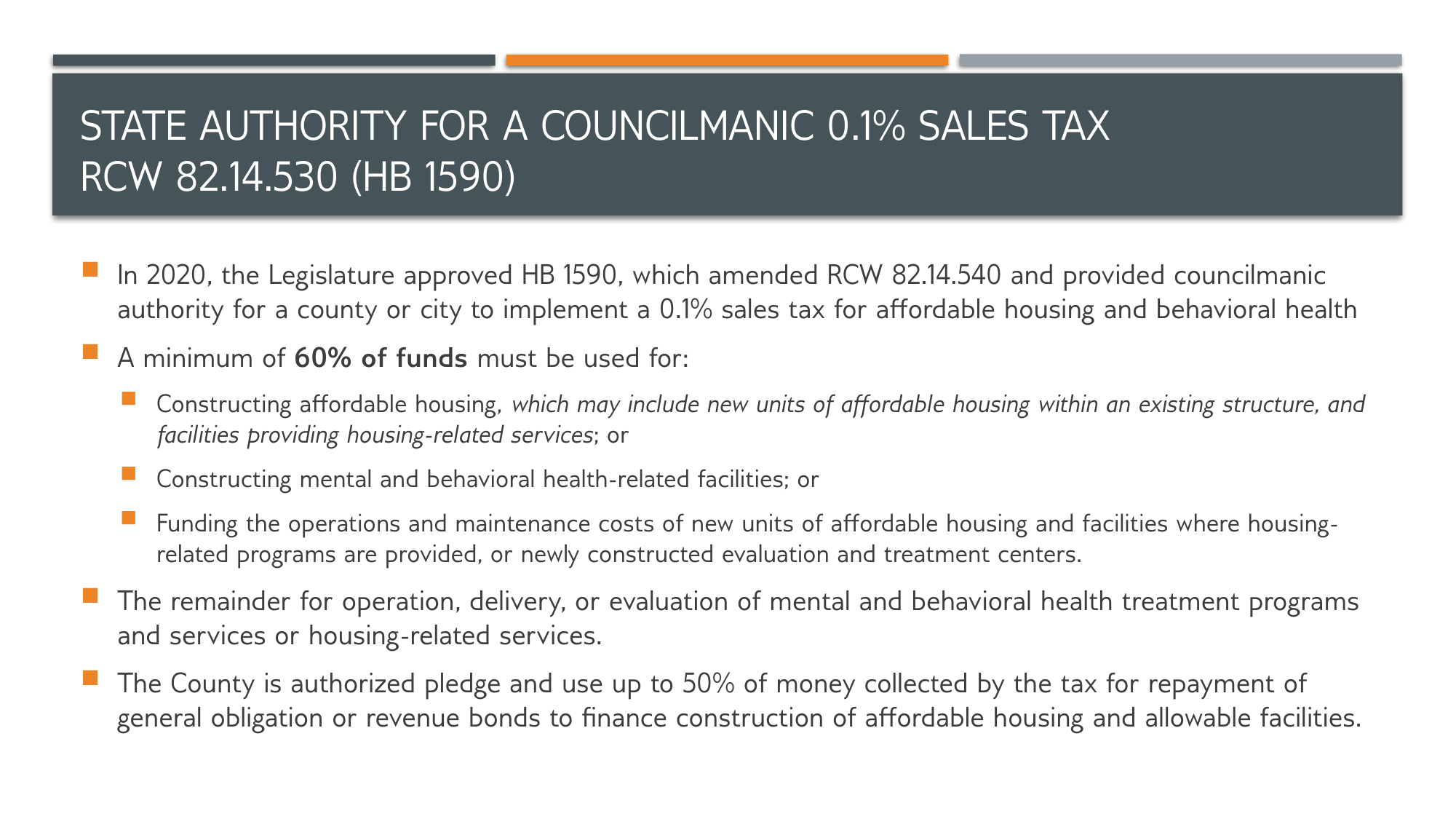

# State authority for a councilmanic 0.1% sales tax RCW 82.14.530 (HB 1590)
In 2020, the Legislature approved HB 1590, which amended RCW 82.14.540 and provided councilmanic authority for a county or city to implement a 0.1% sales tax for affordable housing and behavioral health
A minimum of 60% of funds must be used for:
Constructing affordable housing, which may include new units of affordable housing within an existing structure, and facilities providing housing-related services; or
Constructing mental and behavioral health-related facilities; or
Funding the operations and maintenance costs of new units of affordable housing and facilities where housing-related programs are provided, or newly constructed evaluation and treatment centers.
The remainder for operation, delivery, or evaluation of mental and behavioral health treatment programs and services or housing-related services.
The County is authorized pledge and use up to 50% of money collected by the tax for repayment of general obligation or revenue bonds to finance construction of affordable housing and allowable facilities.